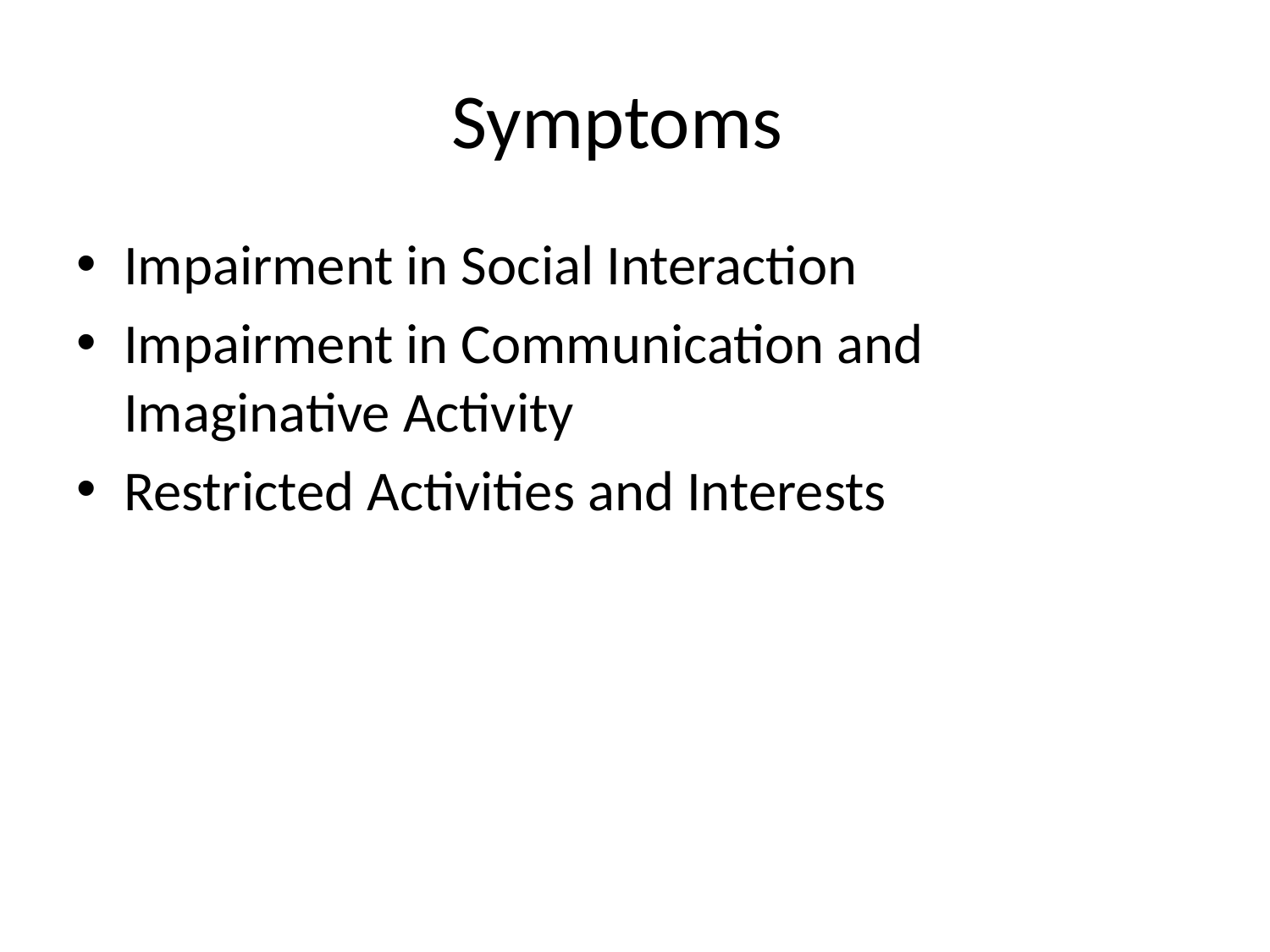

# Symptoms
Impairment in Social Interaction
Impairment in Communication and Imaginative Activity
Restricted Activities and Interests